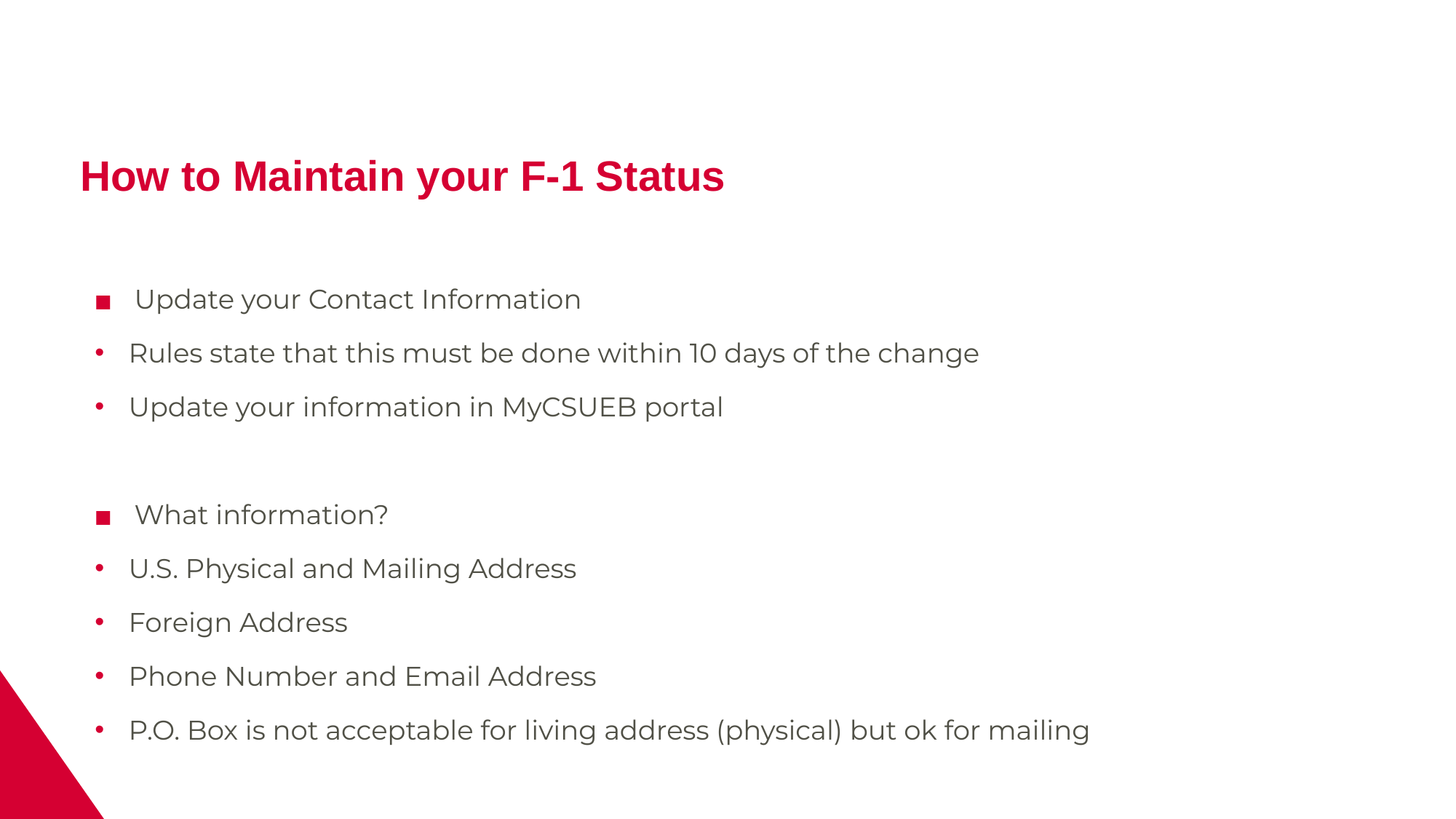

How to Maintain your F-1 Status
Update your Contact Information
Rules state that this must be done within 10 days of the change
Update your information in MyCSUEB portal

What information?
U.S. Physical and Mailing Address
Foreign Address
Phone Number and Email Address
P.O. Box is not acceptable for living address (physical) but ok for mailing